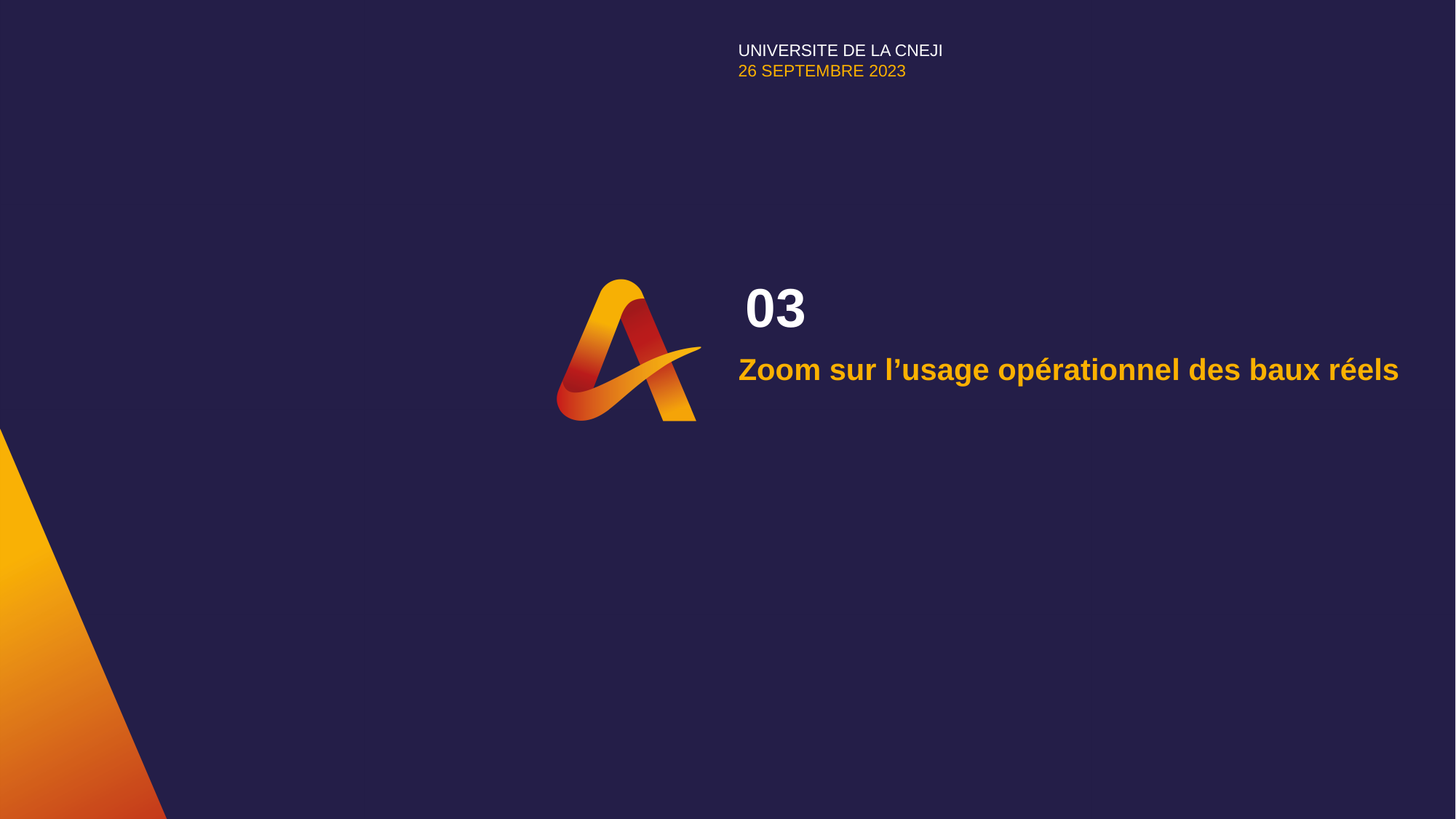

UNIVERSITE DE LA CNEJI
26 SEPTEMBRE 2023
03
Zoom sur l’usage opérationnel des baux réels